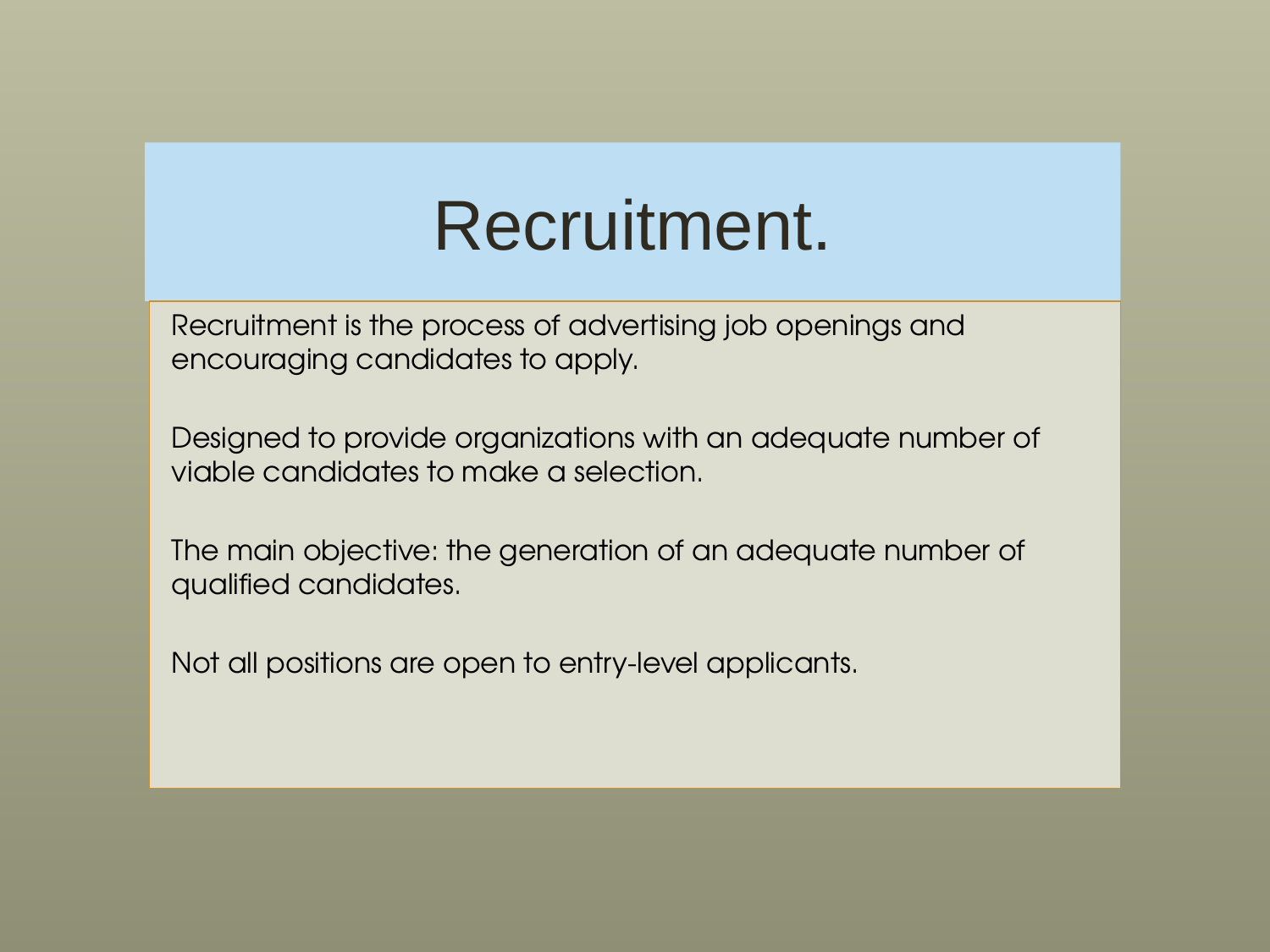

# Recruitment.
Recruitment is the process of advertising job openings and encouraging candidates to apply.

Designed to provide organizations with an adequate number of viable candidates to make a selection.

The main objective: the generation of an adequate number of qualified candidates.

Not all positions are open to entry-level applicants.